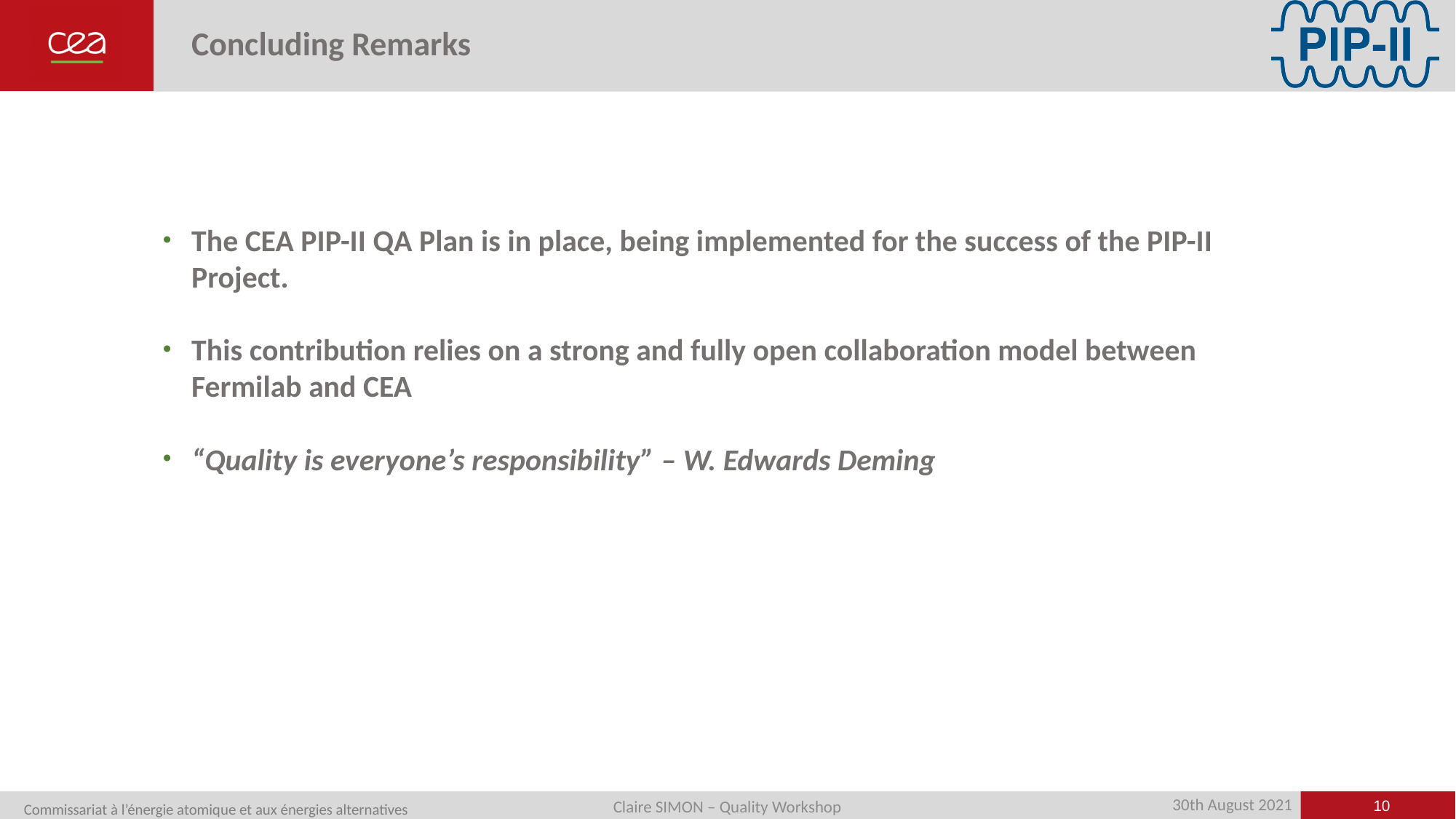

# Concluding Remarks

The CEA PIP-II QA Plan is in place, being implemented for the success of the PIP-II Project.

This contribution relies on a strong and fully open collaboration model between Fermilab and CEA

“Quality is everyone’s responsibility” – W. Edwards Deming

10